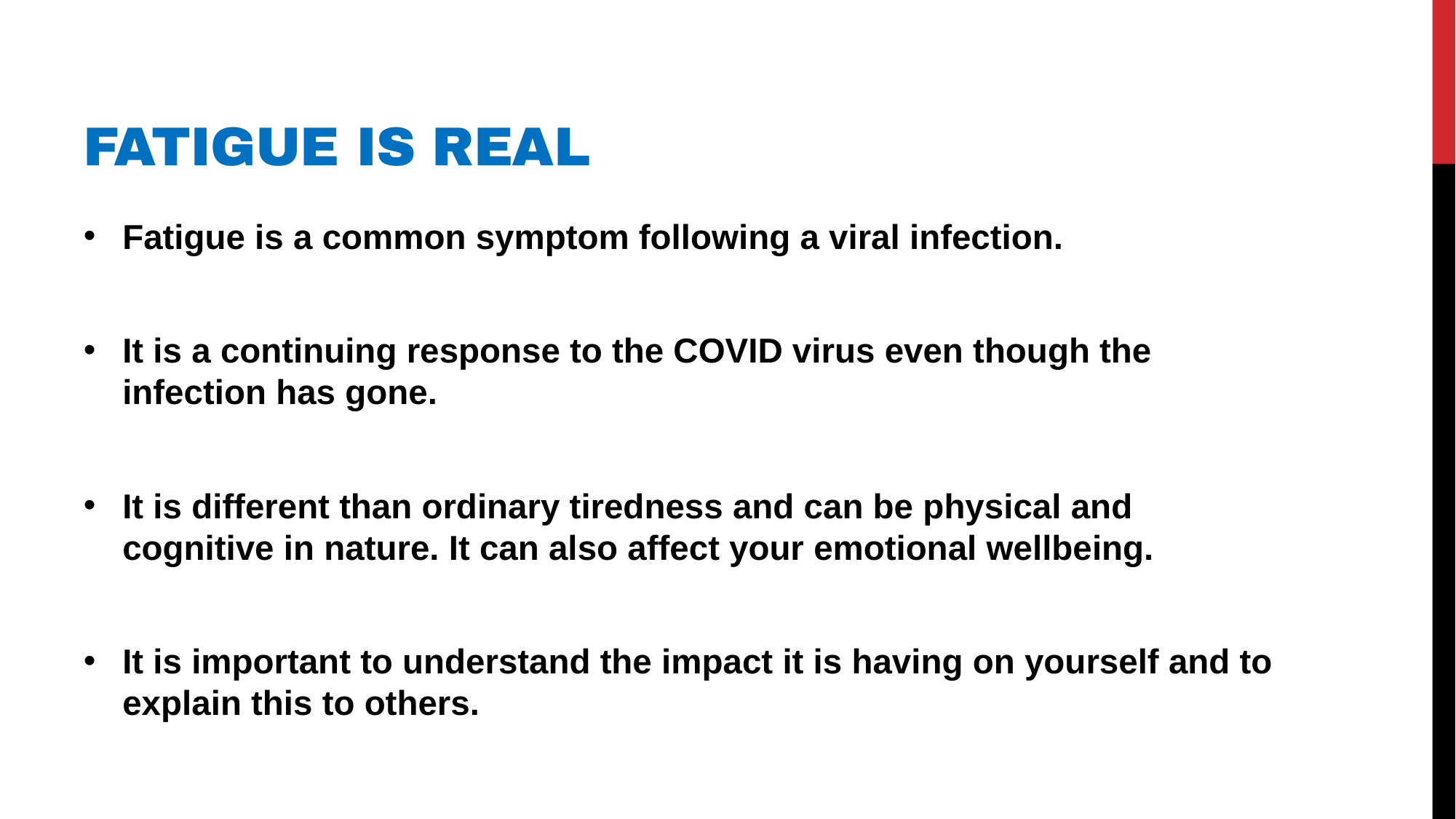

# Fatigue is real
Fatigue is a common symptom following a viral infection.

It is a continuing response to the COVID virus even though the infection has gone.

It is different than ordinary tiredness and can be physical and cognitive in nature. It can also affect your emotional wellbeing.

It is important to understand the impact it is having on yourself and to explain this to others.